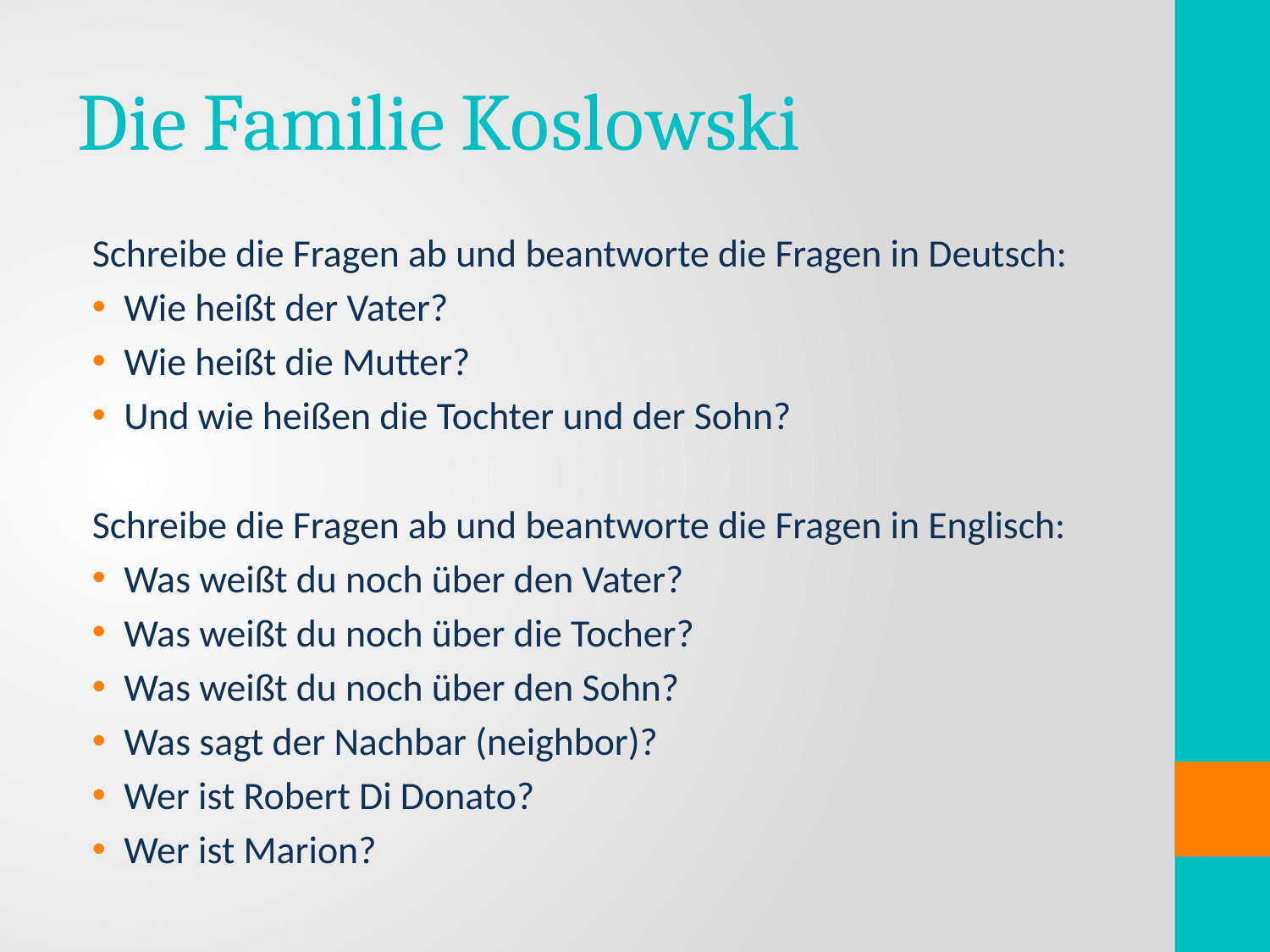

# Die Familie Koslowski
Schreibe die Fragen ab und beantworte die Fragen in Deutsch:
Wie heißt der Vater?
Wie heißt die Mutter?
Und wie heißen die Tochter und der Sohn?

Schreibe die Fragen ab und beantworte die Fragen in Englisch:
Was weißt du noch über den Vater?
Was weißt du noch über die Tocher?
Was weißt du noch über den Sohn?
Was sagt der Nachbar (neighbor)?
Wer ist Robert Di Donato?
Wer ist Marion?